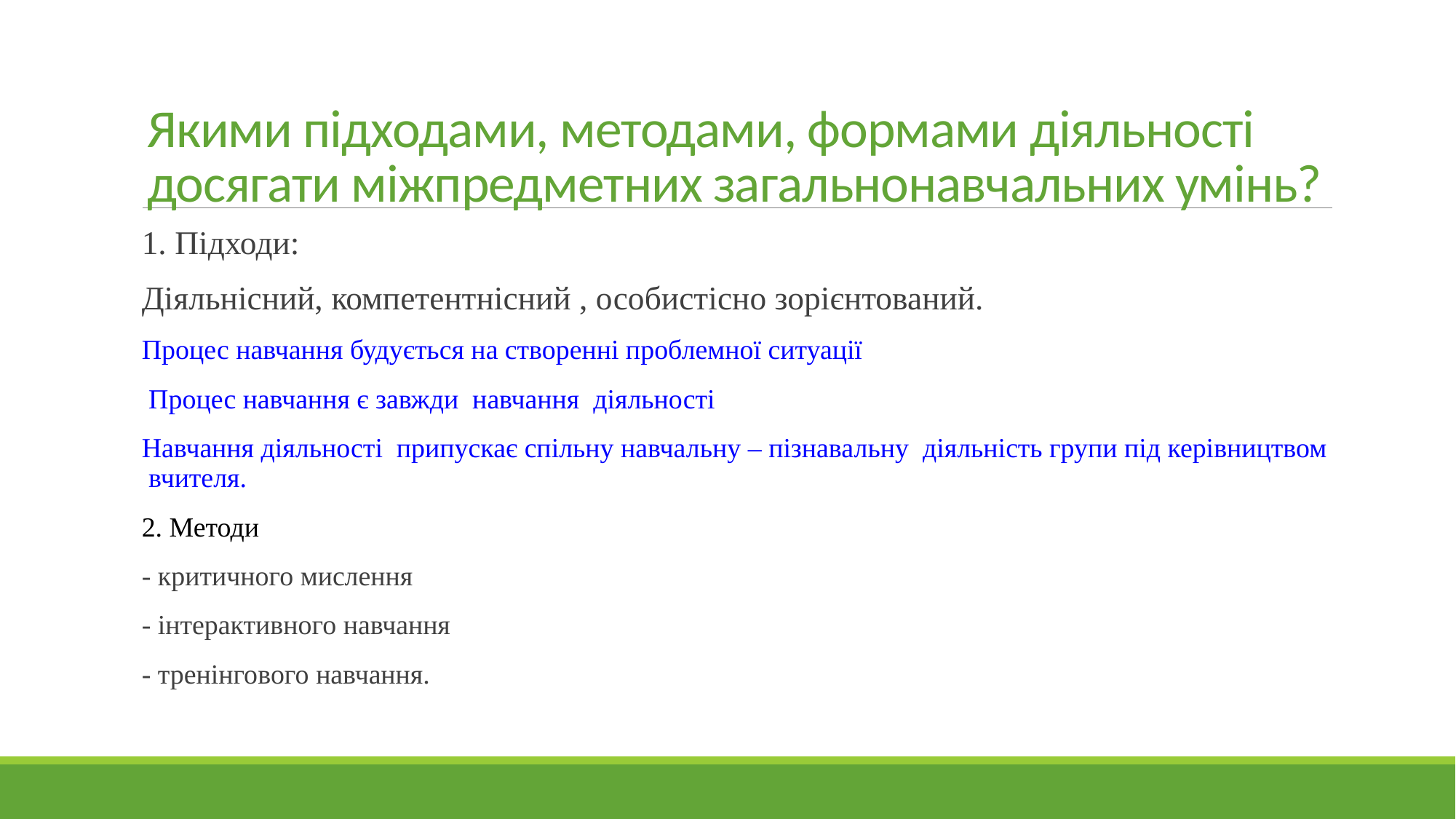

# Якими підходами, методами, формами діяльності  досягати міжпредметних загальнонавчальних умінь?
1. Підходи:
Діяльнісний, компетентнісний , особистісно зорієнтований.
Процес навчання будується на створенні проблемної ситуації
 Процес навчання є завжди  навчання  діяльності
Навчання діяльності  припускає спільну навчальну – пізнавальну  діяльність групи під керівництвом  вчителя.
2. Методи
- критичного мислення
- інтерактивного навчання
- тренінгового навчання.